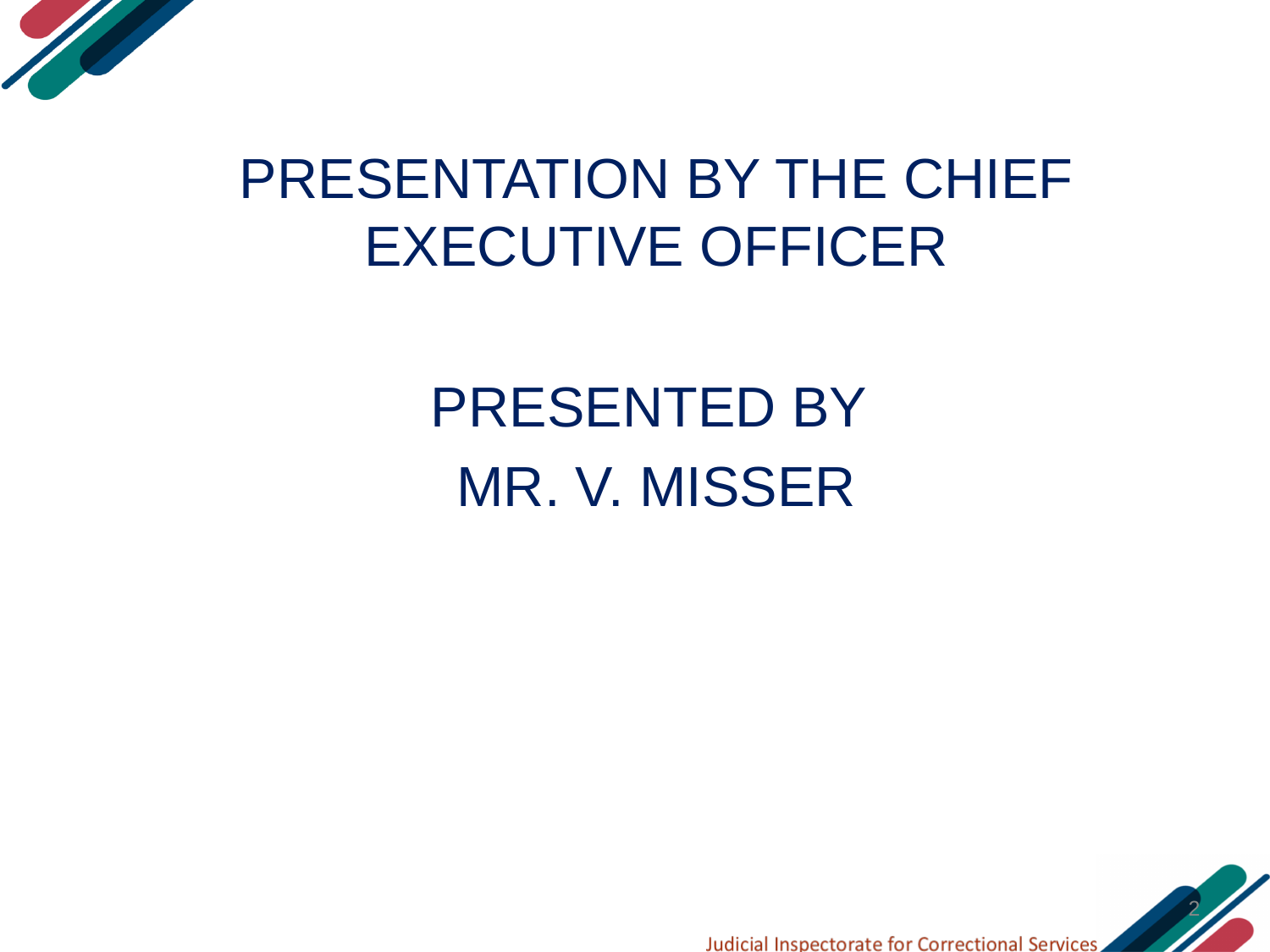

PRESENTATION BY THE CHIEF EXECUTIVE OFFICER

PRESENTED BY
MR. V. MISSER
2